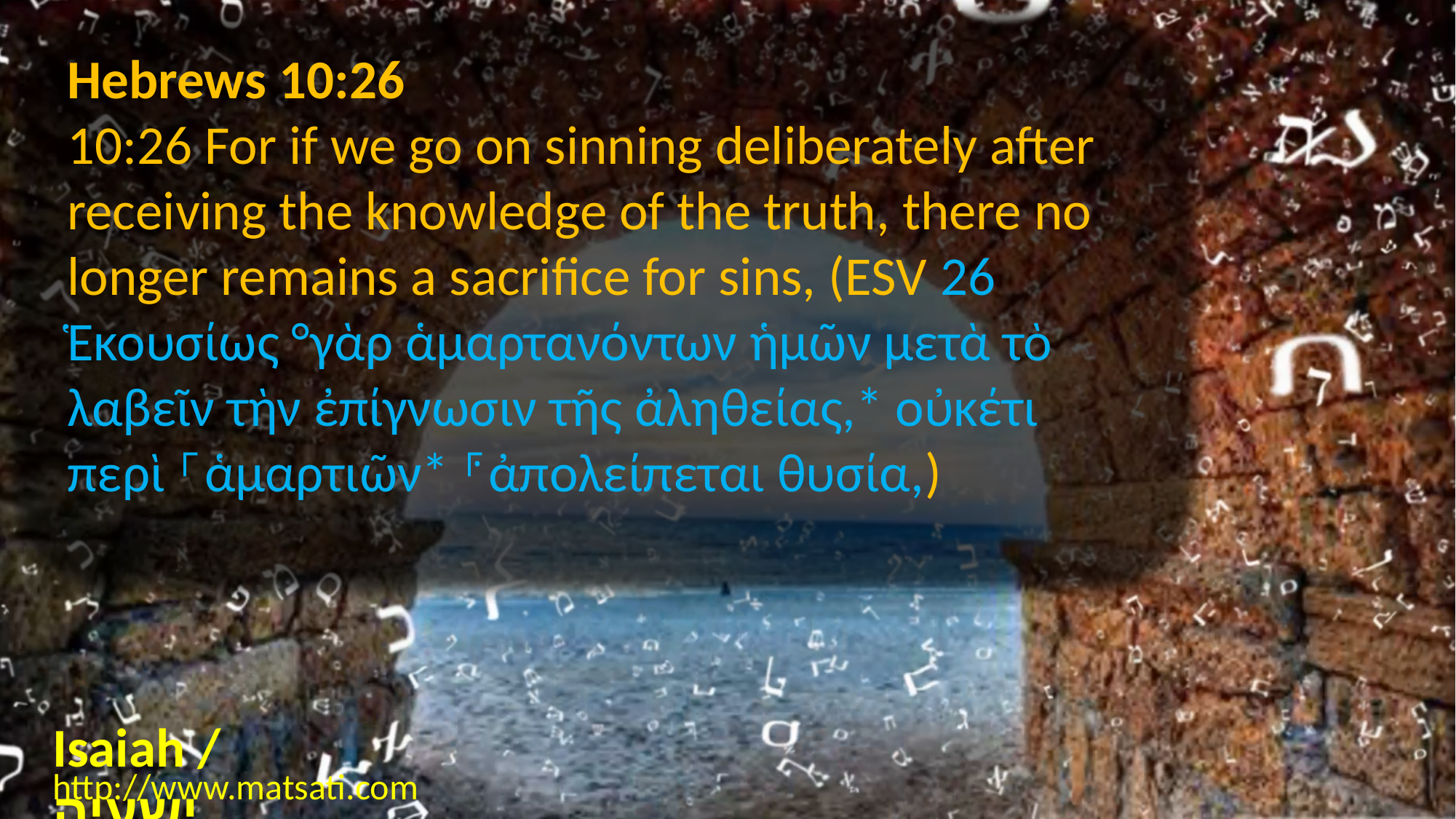

Hebrews 10:26
10:26 For if we go on sinning deliberately after receiving the knowledge of the truth, there no longer remains a sacrifice for sins, (ESV 26 Ἑκουσίως °γὰρ ἁμαρτανόντων ἡμῶν μετὰ τὸ λαβεῖν τὴν ἐπίγνωσιν τῆς ἀληθείας,* οὐκέτι περὶ ⸀ἁμαρτιῶν* ⸁ἀπολείπεται θυσία,)
Isaiah / ישעיה
http://www.matsati.com